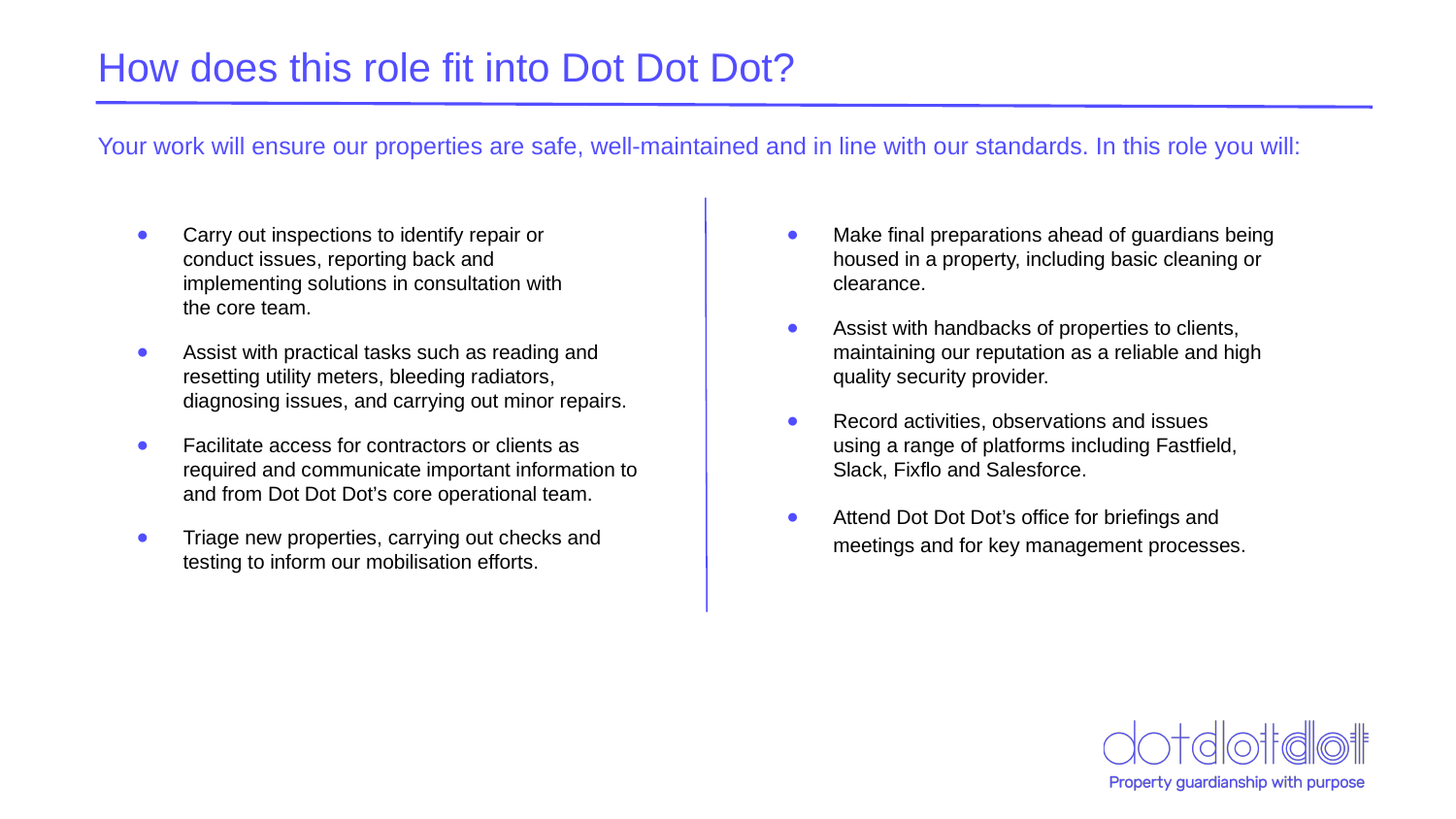

How does this role fit into Dot Dot Dot?

Your work will ensure our properties are safe, well-maintained and in line with our standards. In this role you will:
Carry out inspections to identify repair or conduct issues, reporting back and implementing solutions in consultation with the core team.
Assist with practical tasks such as reading and resetting utility meters, bleeding radiators, diagnosing issues, and carrying out minor repairs.
Facilitate access for contractors or clients as required and communicate important information to and from Dot Dot Dot’s core operational team.
Triage new properties, carrying out checks and testing to inform our mobilisation efforts.

Make final preparations ahead of guardians being housed in a property, including basic cleaning or clearance.
Assist with handbacks of properties to clients, maintaining our reputation as a reliable and high quality security provider.
Record activities, observations and issues using a range of platforms including Fastfield, Slack, Fixflo and Salesforce.
Attend Dot Dot Dot’s office for briefings and meetings and for key management processes.